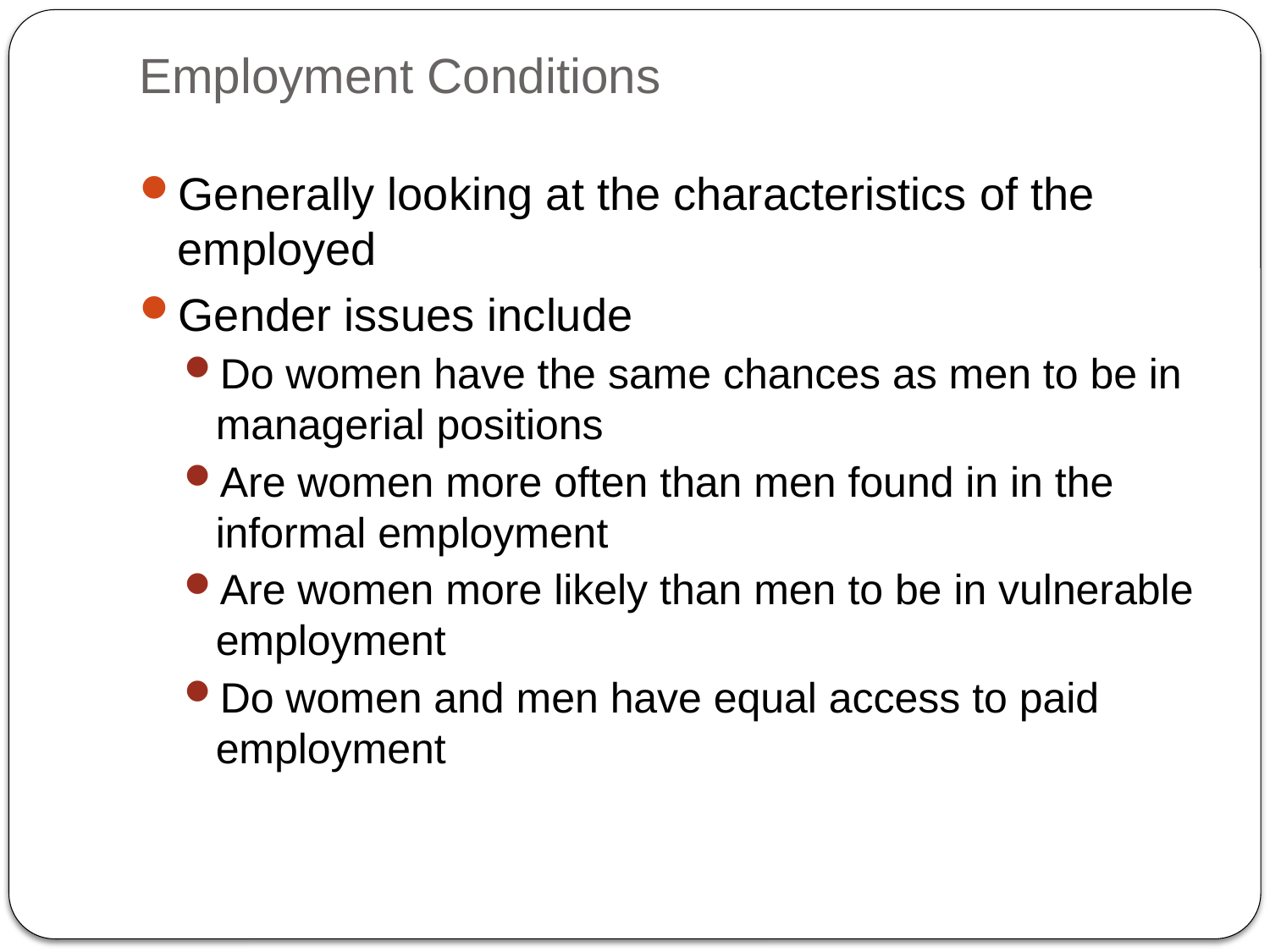

# Employment Conditions
Generally looking at the characteristics of the employed
Gender issues include
Do women have the same chances as men to be in managerial positions
Are women more often than men found in in the informal employment
Are women more likely than men to be in vulnerable employment
Do women and men have equal access to paid employment